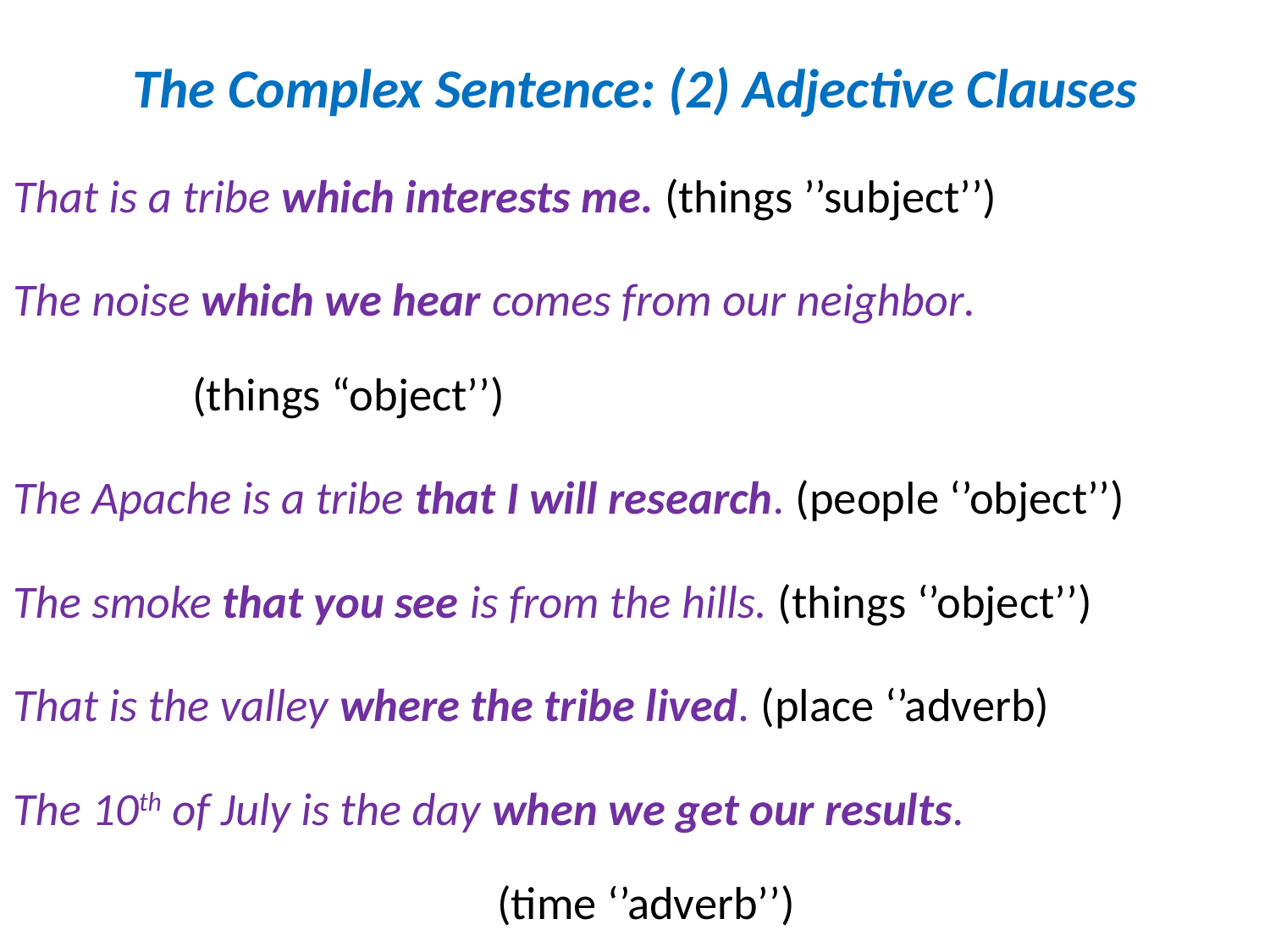

The Complex Sentence: (2) Adjective Clauses
That is a tribe which interests me. (things ’’subject’’)
The noise which we hear comes from our neighbor.                                            (things “object’’)
The Apache is a tribe that I will research. (people ‘’object’’)
The smoke that you see is from the hills. (things ‘’object’’)
That is the valley where the tribe lived. (place ‘’adverb)
The 10th of July is the day when we get our results.                                                                          (time ‘’adverb’’)